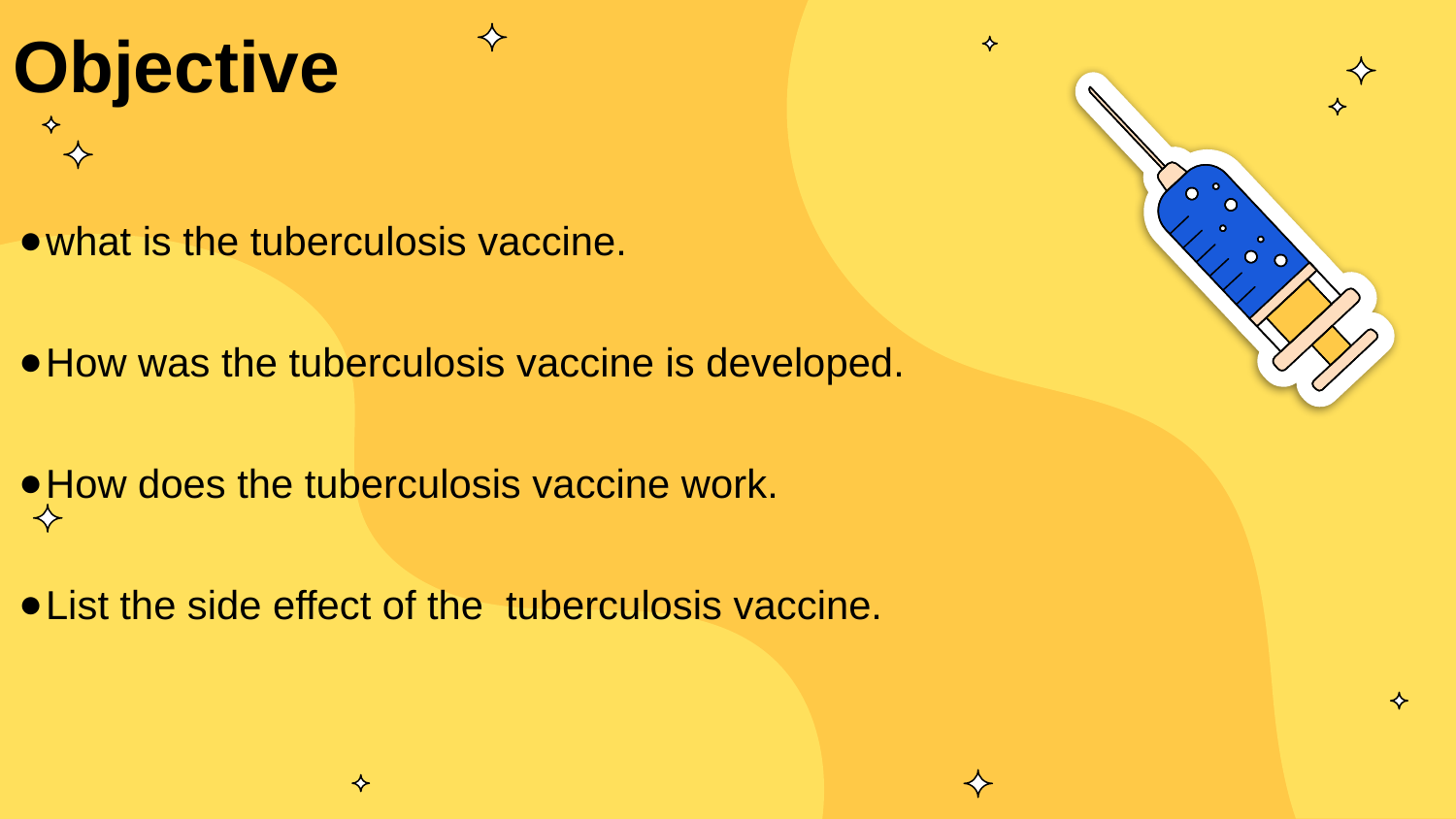

# Objective

what is the tuberculosis vaccine.
How was the tuberculosis vaccine is developed.
How does the tuberculosis vaccine work.
List the side effect of the  tuberculosis vaccine.